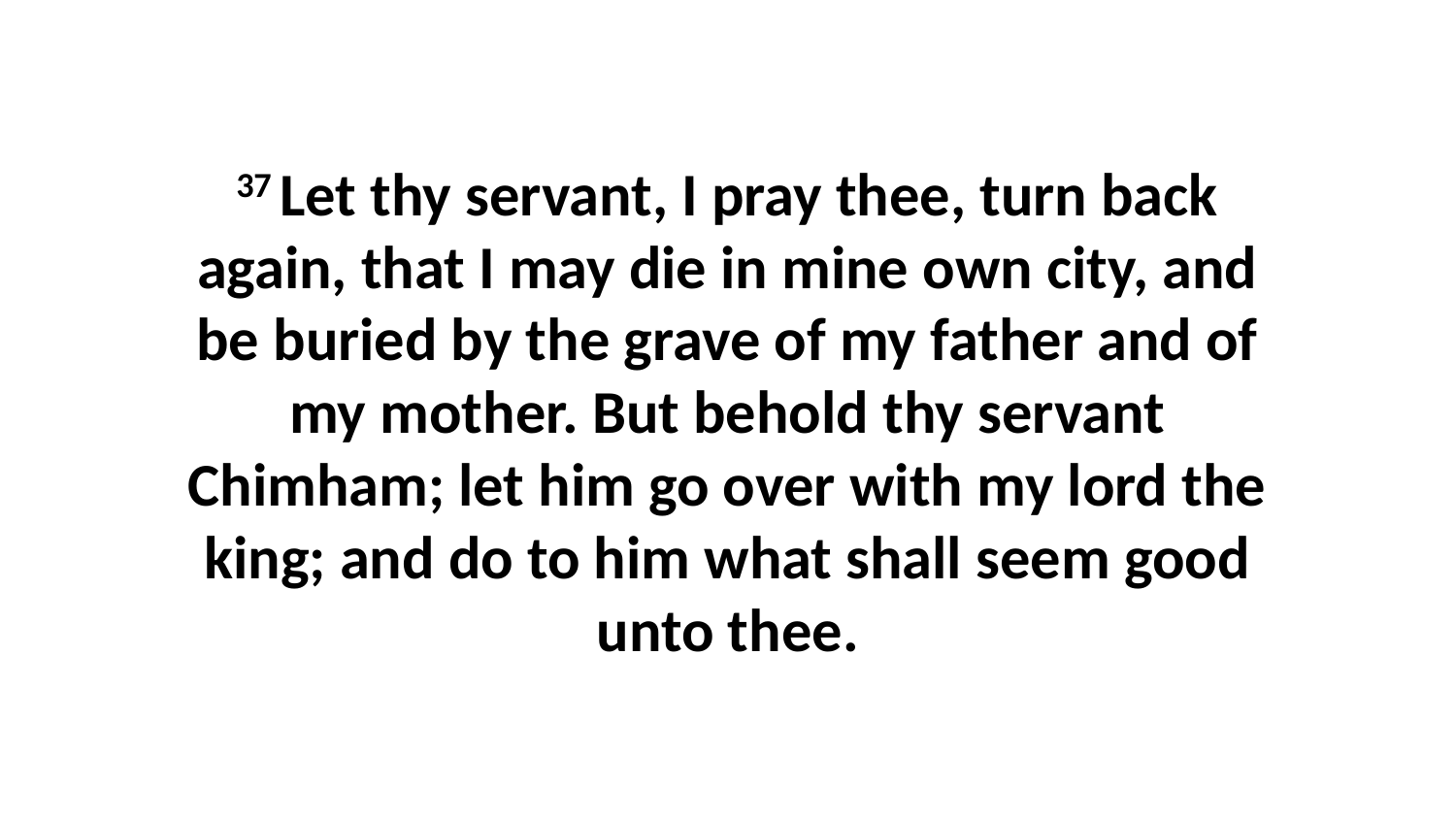

37 Let thy servant, I pray thee, turn back again, that I may die in mine own city, and be buried by the grave of my father and of my mother. But behold thy servant Chimham; let him go over with my lord the king; and do to him what shall seem good unto thee.